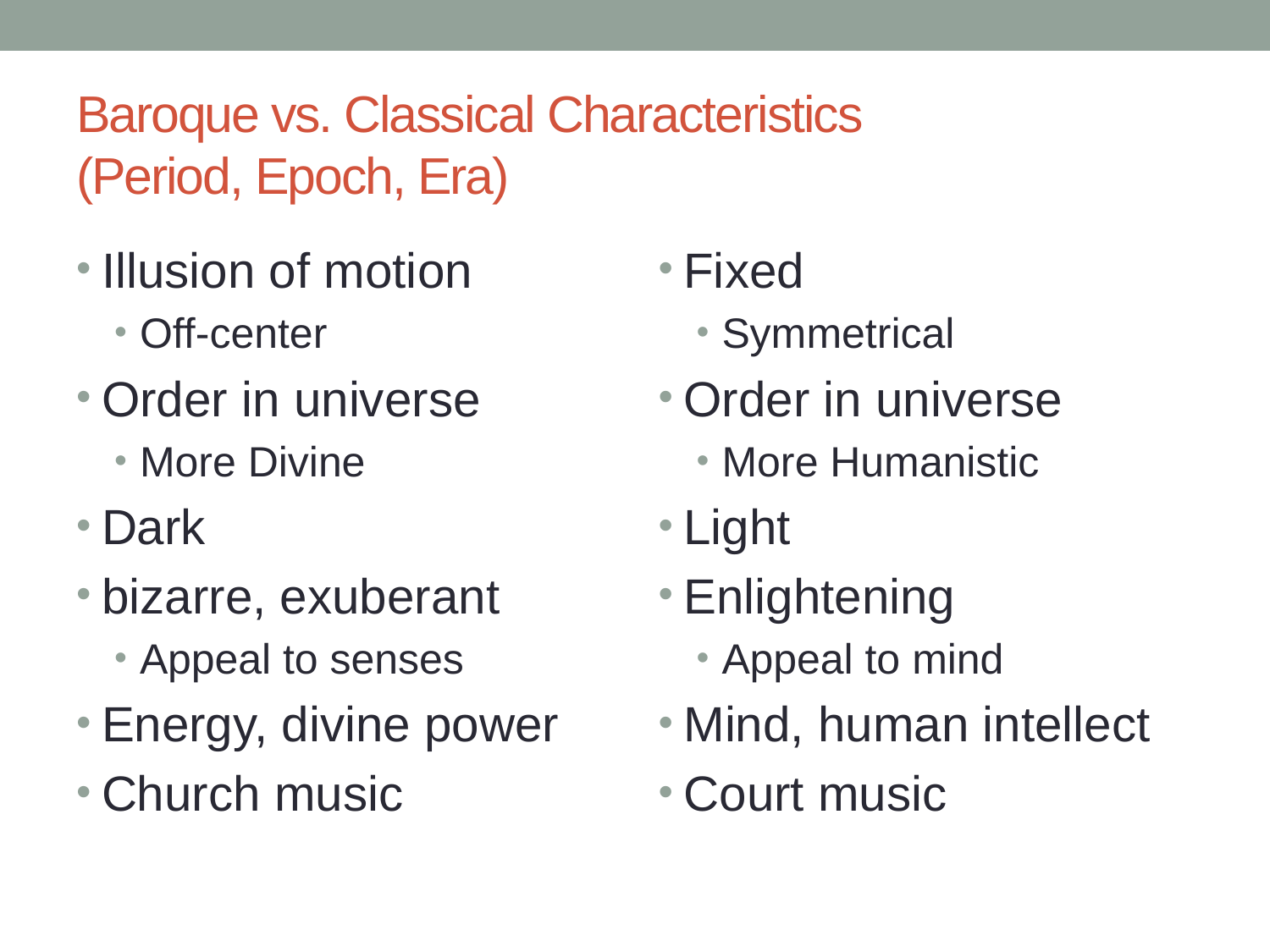

# Baroque vs. Classical Characteristics (Period, Epoch, Era)
Illusion of motion
Off-center
Order in universe
More Divine
Dark
bizarre, exuberant
Appeal to senses
Energy, divine power
Church music

Fixed
Symmetrical
Order in universe
More Humanistic
Light
Enlightening
Appeal to mind
Mind, human intellect
Court music